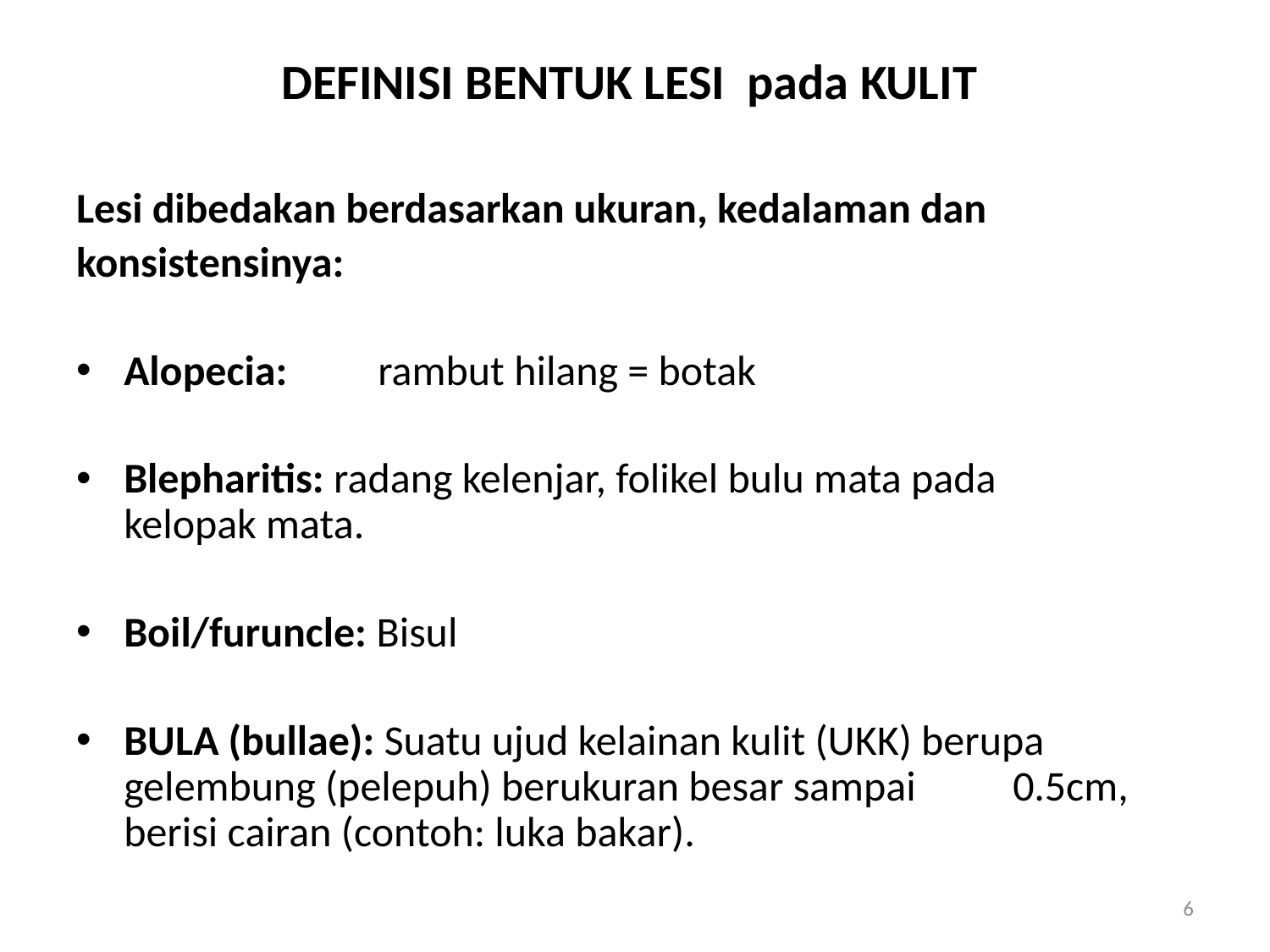

# DEFINISI BENTUK LESI  pada KULIT
Lesi dibedakan berdasarkan ukuran, kedalaman dan
konsistensinya:

Alopecia: 	rambut hilang = botak

Blepharitis: radang kelenjar, folikel bulu mata pada  	kelopak mata.

Boil/furuncle: Bisul

BULA (bullae): Suatu ujud kelainan kulit (UKK) berupa 	gelembung (pelepuh) berukuran besar sampai 	0.5cm, berisi cairan (contoh: luka bakar).
6